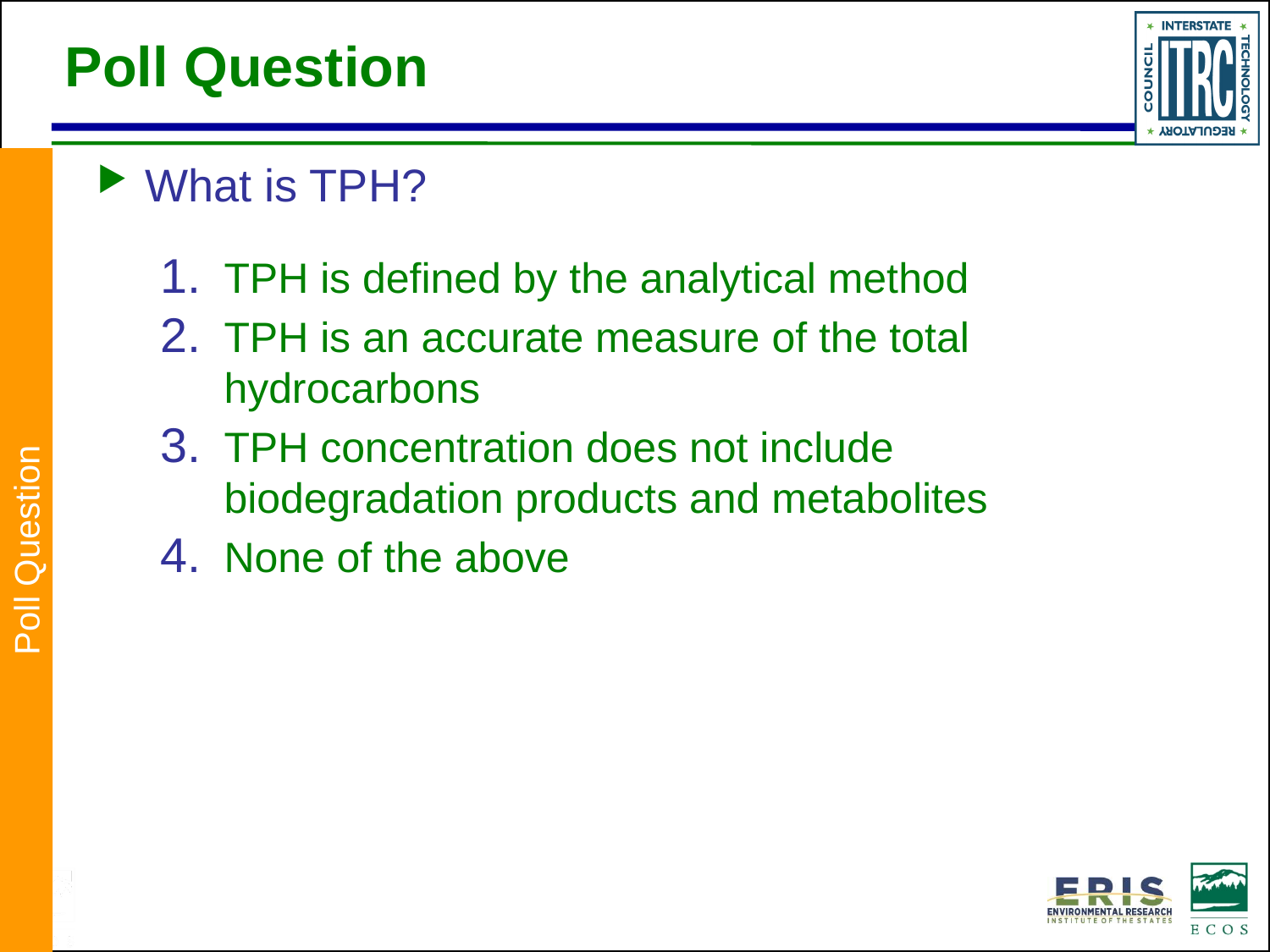

# Poll Question
What is TPH?
TPH is defined by the analytical method
TPH is an accurate measure of the total hydrocarbons
TPH concentration does not include biodegradation products and metabolites
None of the above
Poll Question